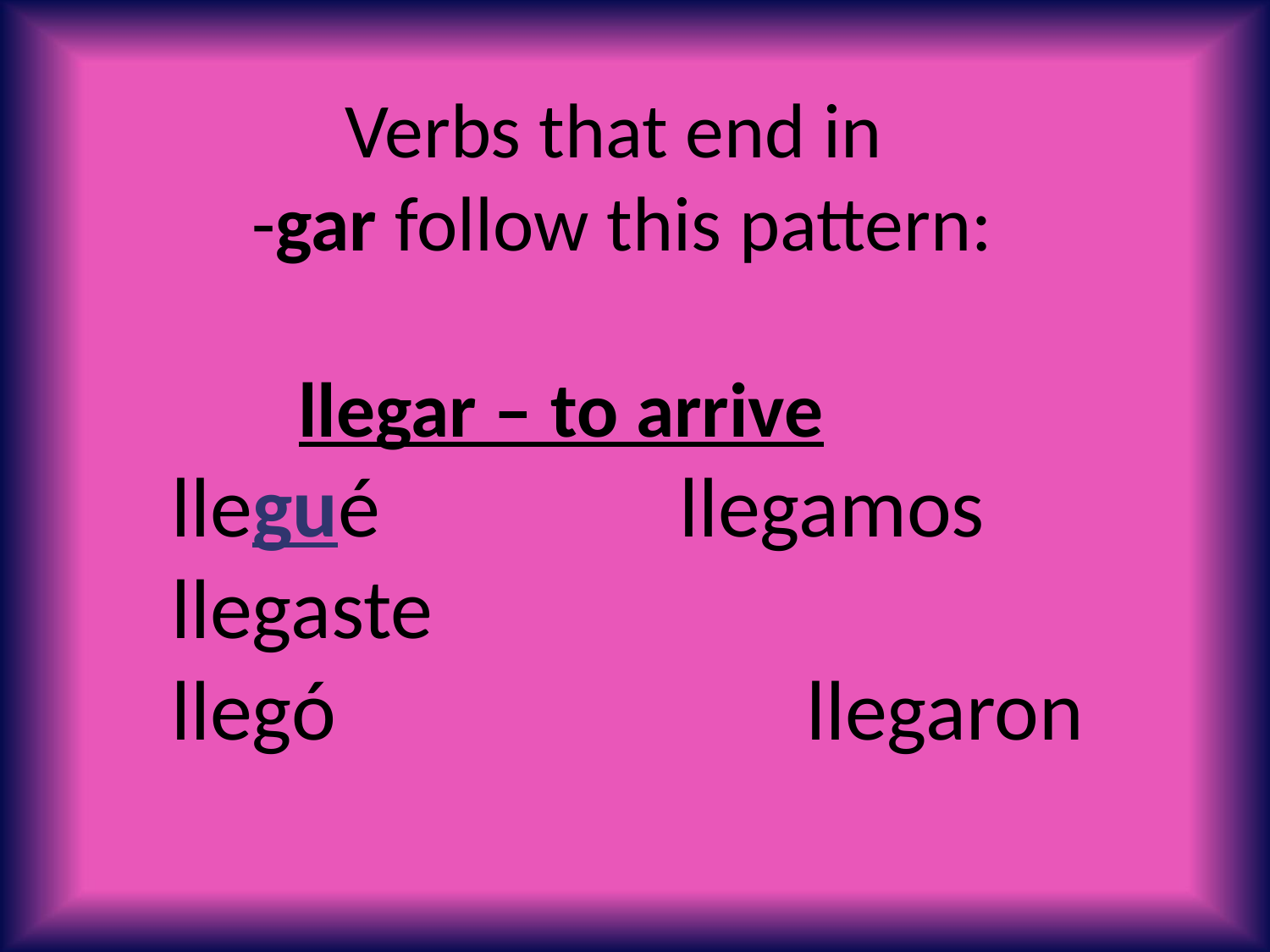

Verbs that end in
 -gar follow this pattern:

		llegar – to arrive
	llegué		 	llegamos
	llegaste
	llegó				llegaron